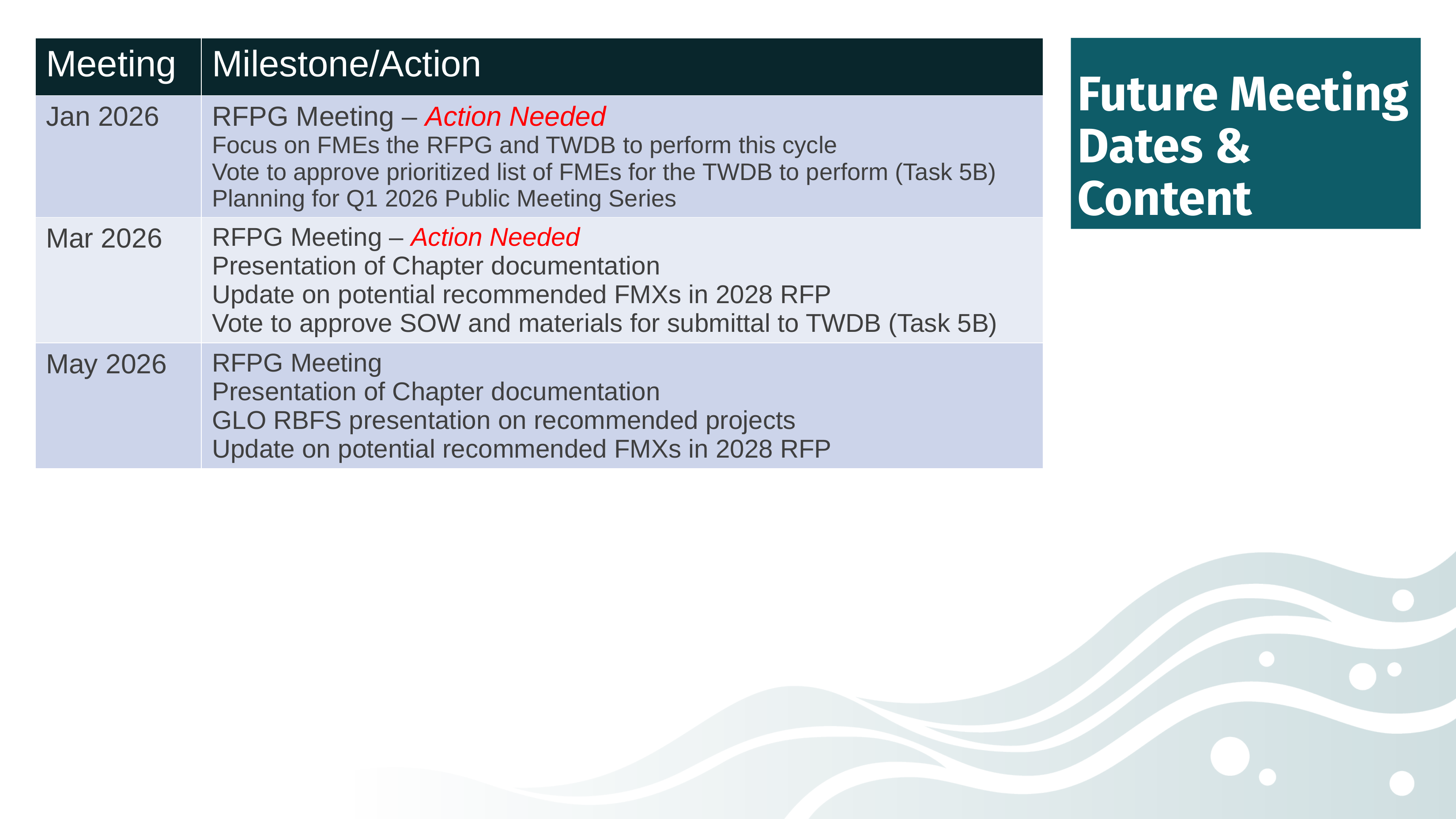

# Future Meeting Dates & Content
| Meeting | Milestone/Action |
| --- | --- |
| Jan 2026 | RFPG Meeting – Action Needed Focus on FMEs the RFPG and TWDB to perform this cycle Vote to approve prioritized list of FMEs for the TWDB to perform (Task 5B) Planning for Q1 2026 Public Meeting Series |
| Mar 2026 | RFPG Meeting – Action Needed Presentation of Chapter documentation Update on potential recommended FMXs in 2028 RFP Vote to approve SOW and materials for submittal to TWDB (Task 5B) |
| May 2026 | RFPG Meeting Presentation of Chapter documentation GLO RBFS presentation on recommended projects Update on potential recommended FMXs in 2028 RFP |